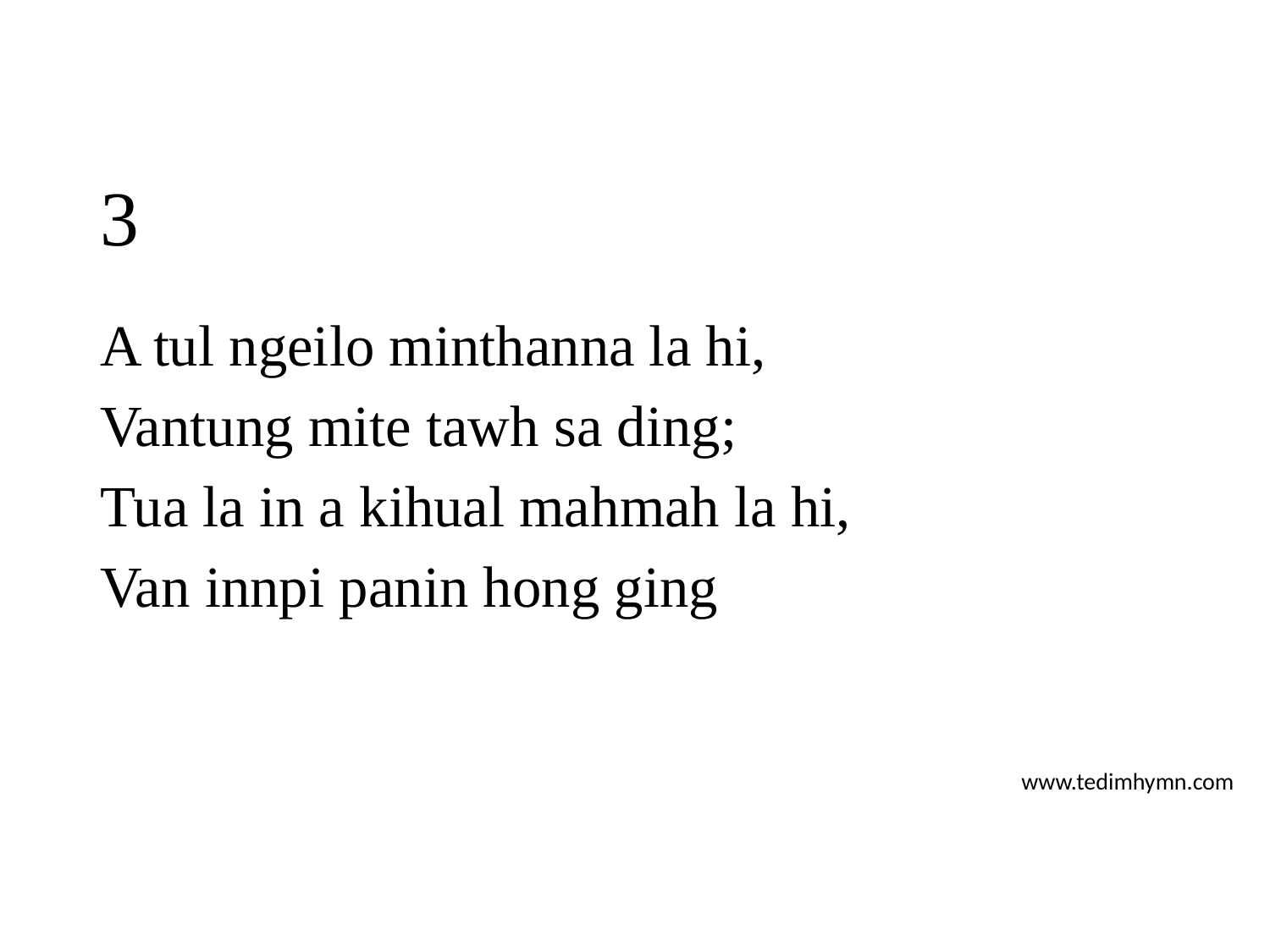

# 3
A tul ngeilo minthanna la hi,
Vantung mite tawh sa ding;
Tua la in a kihual mahmah la hi,
Van innpi panin hong ging

www.tedimhymn.com